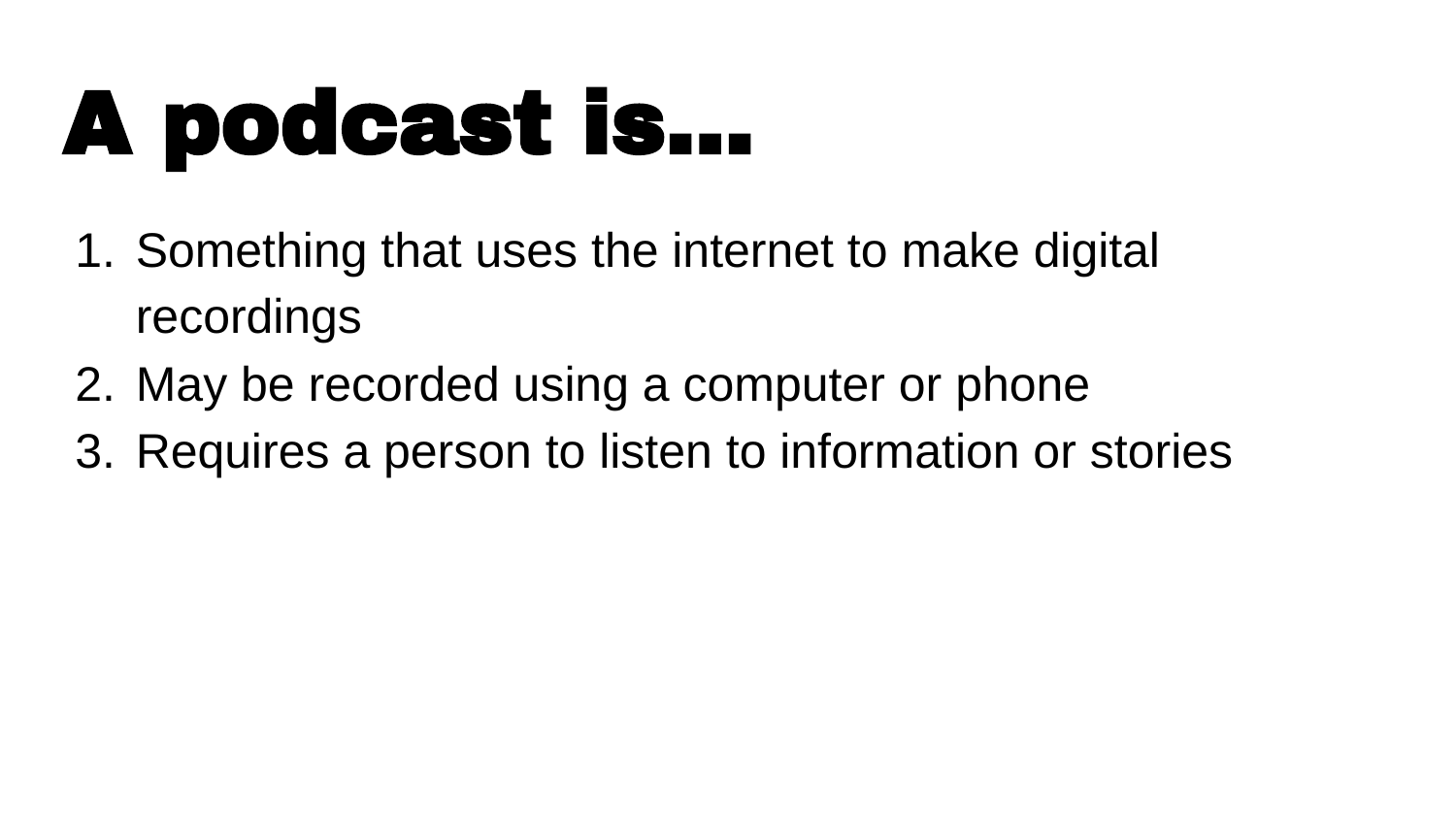

# A podcast is...
Something that uses the internet to make digital recordings
May be recorded using a computer or phone
Requires a person to listen to information or stories